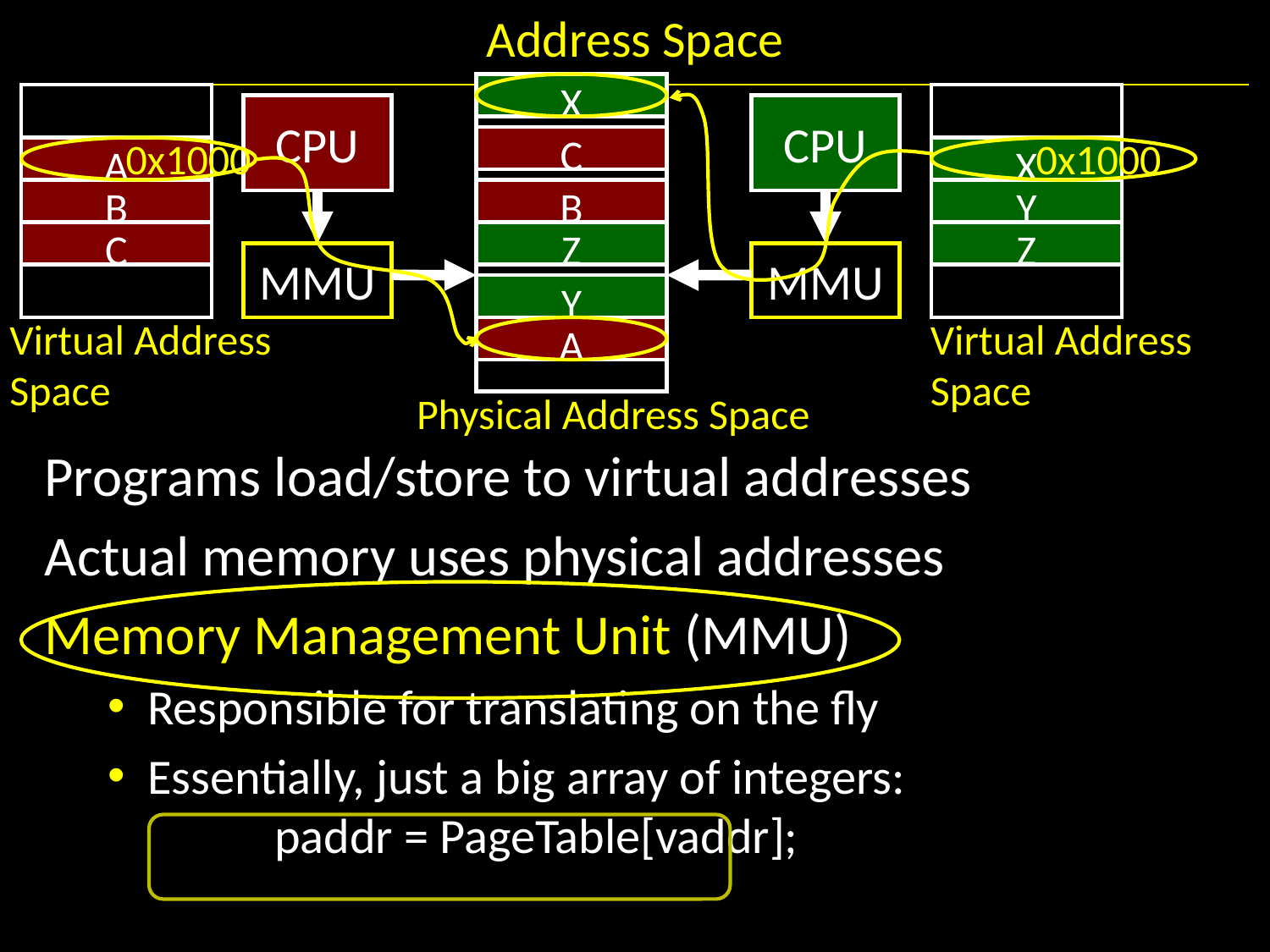

# Address Space

X

CPU
CPU
0x1000
0x1000
C

A
X

B
B
Y

C
Z
Z
MMU
MMU

Y

Virtual Address
Space
Virtual Address
Space
A

Physical Address Space
Programs load/store to virtual addresses
Actual memory uses physical addresses
Memory Management Unit (MMU)
Responsible for translating on the fly
Essentially, just a big array of integers:
	paddr = PageTable[vaddr];